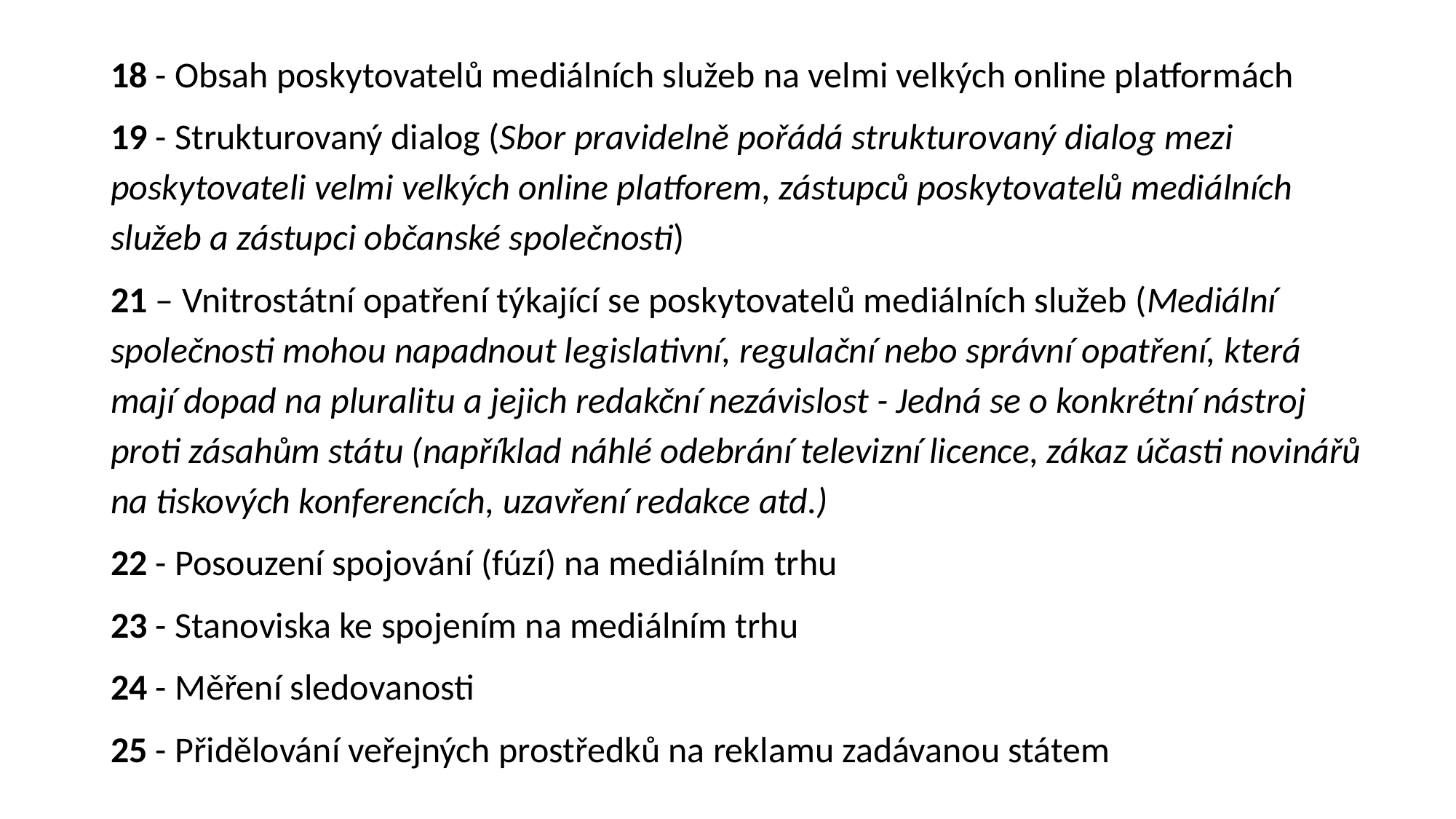

18 - Obsah poskytovatelů mediálních služeb na velmi velkých online platformách
19 - Strukturovaný dialog (Sbor pravidelně pořádá strukturovaný dialog mezi poskytovateli velmi velkých online platforem, zástupců poskytovatelů mediálních služeb a zástupci občanské společnosti)
21 – Vnitrostátní opatření týkající se poskytovatelů mediálních služeb (Mediální společnosti mohou napadnout legislativní, regulační nebo správní opatření, která mají dopad na pluralitu a jejich redakční nezávislost - Jedná se o konkrétní nástroj proti zásahům státu (například náhlé odebrání televizní licence, zákaz účasti novinářů na tiskových konferencích, uzavření redakce atd.)
22 - Posouzení spojování (fúzí) na mediálním trhu
23 - Stanoviska ke spojením na mediálním trhu
24 - Měření sledovanosti
25 - Přidělování veřejných prostředků na reklamu zadávanou státem